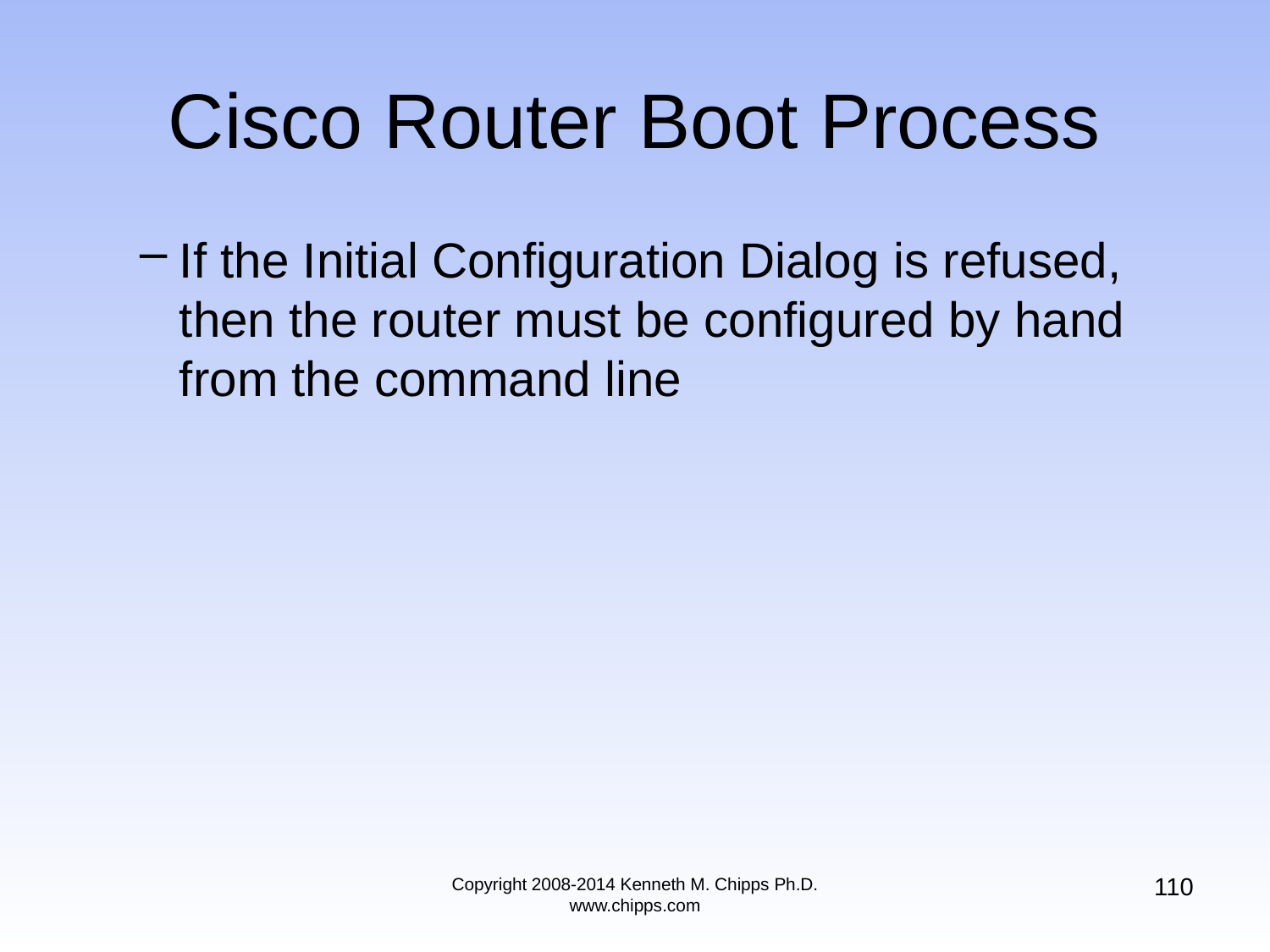

# Cisco Router Boot Process
If the Initial Configuration Dialog is refused, then the router must be configured by hand from the command line
110
Copyright 2008-2014 Kenneth M. Chipps Ph.D. www.chipps.com